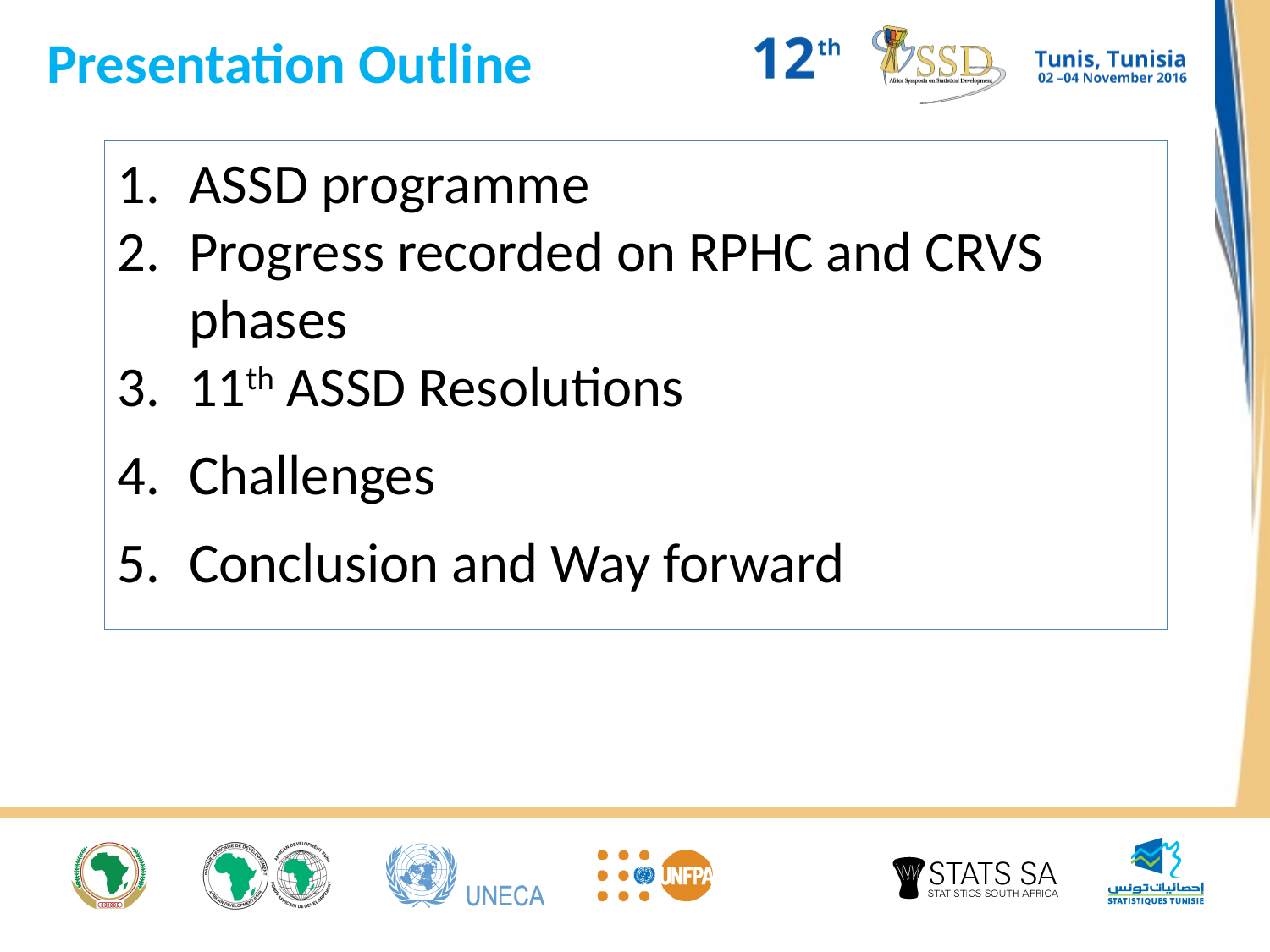

Presentation Outline
ASSD programme
Progress recorded on RPHC and CRVS phases
11th ASSD Resolutions
Challenges
Conclusion and Way forward
municipalities